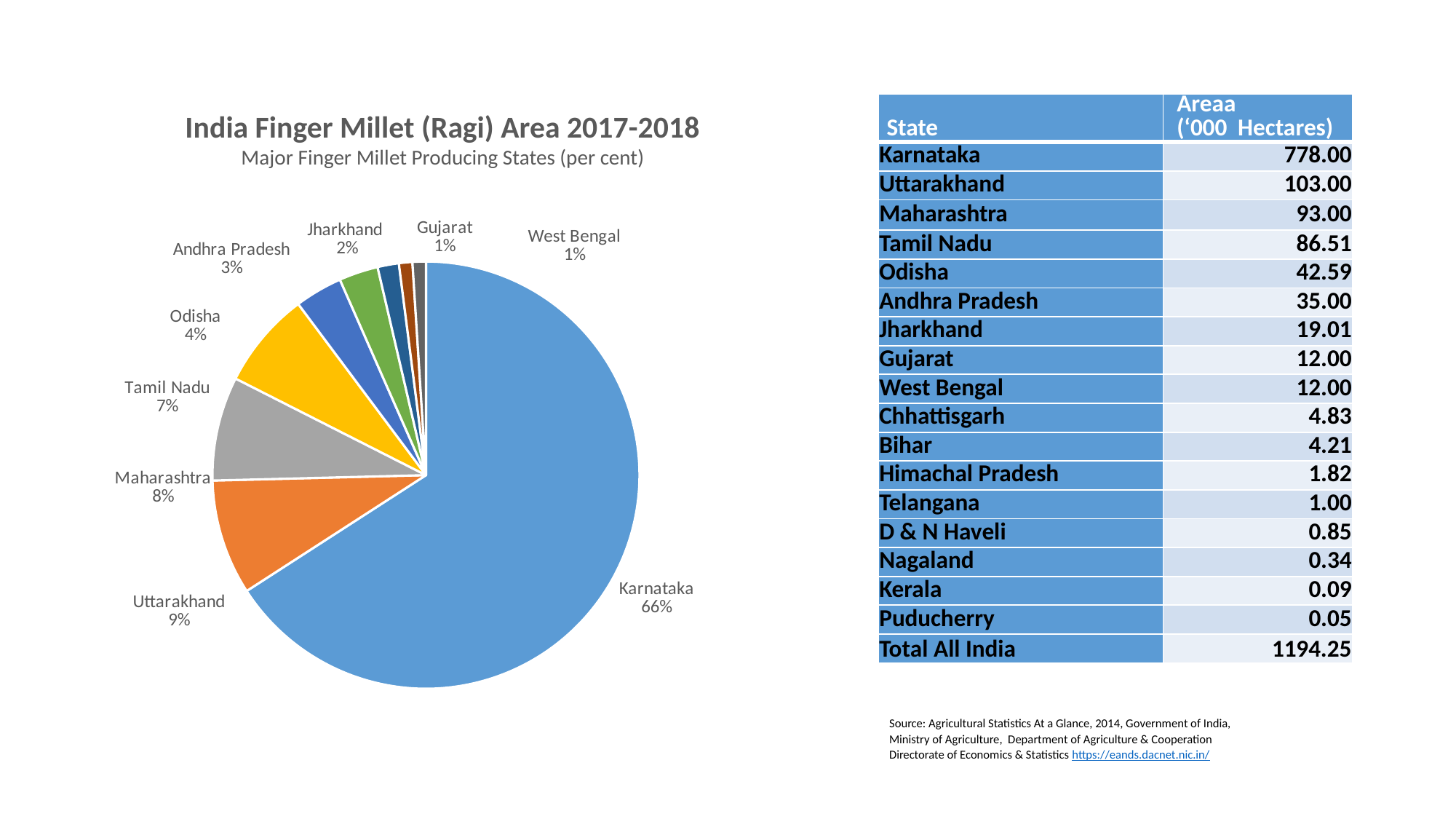

| State | Areaa (‘000 Hectares) |
| --- | --- |
| Karnataka | 778.00 |
| Uttarakhand | 103.00 |
| Maharashtra | 93.00 |
| Tamil Nadu | 86.51 |
| Odisha | 42.59 |
| Andhra Pradesh | 35.00 |
| Jharkhand | 19.01 |
| Gujarat | 12.00 |
| West Bengal | 12.00 |
| Chhattisgarh | 4.83 |
| Bihar | 4.21 |
| Himachal Pradesh | 1.82 |
| Telangana | 1.00 |
| D & N Haveli | 0.85 |
| Nagaland | 0.34 |
| Kerala | 0.09 |
| Puducherry | 0.05 |
| Total All India | 1194.25 |
India Finger Millet (Ragi) Area 2017-2018
Major Finger Millet Producing States (per cent)

### Chart

| Category |  |
|---|---|
| Karnataka | 778.0 |
| Uttarakhand | 103.0 |
| Maharashtra | 93.0 |
| Tamil Nadu | 86.51 |
| Odisha | 42.59 |
| Andhra Pradesh | 35.0 |
| Jharkhand  | 19.013 |
| Gujarat | 12.0 |
| West Bengal | 12.0 |
Source: Agricultural Statistics At a Glance, 2014, Government of India, Ministry of Agriculture,  Department of Agriculture & Cooperation
Directorate of Economics & Statistics https://eands.dacnet.nic.in/